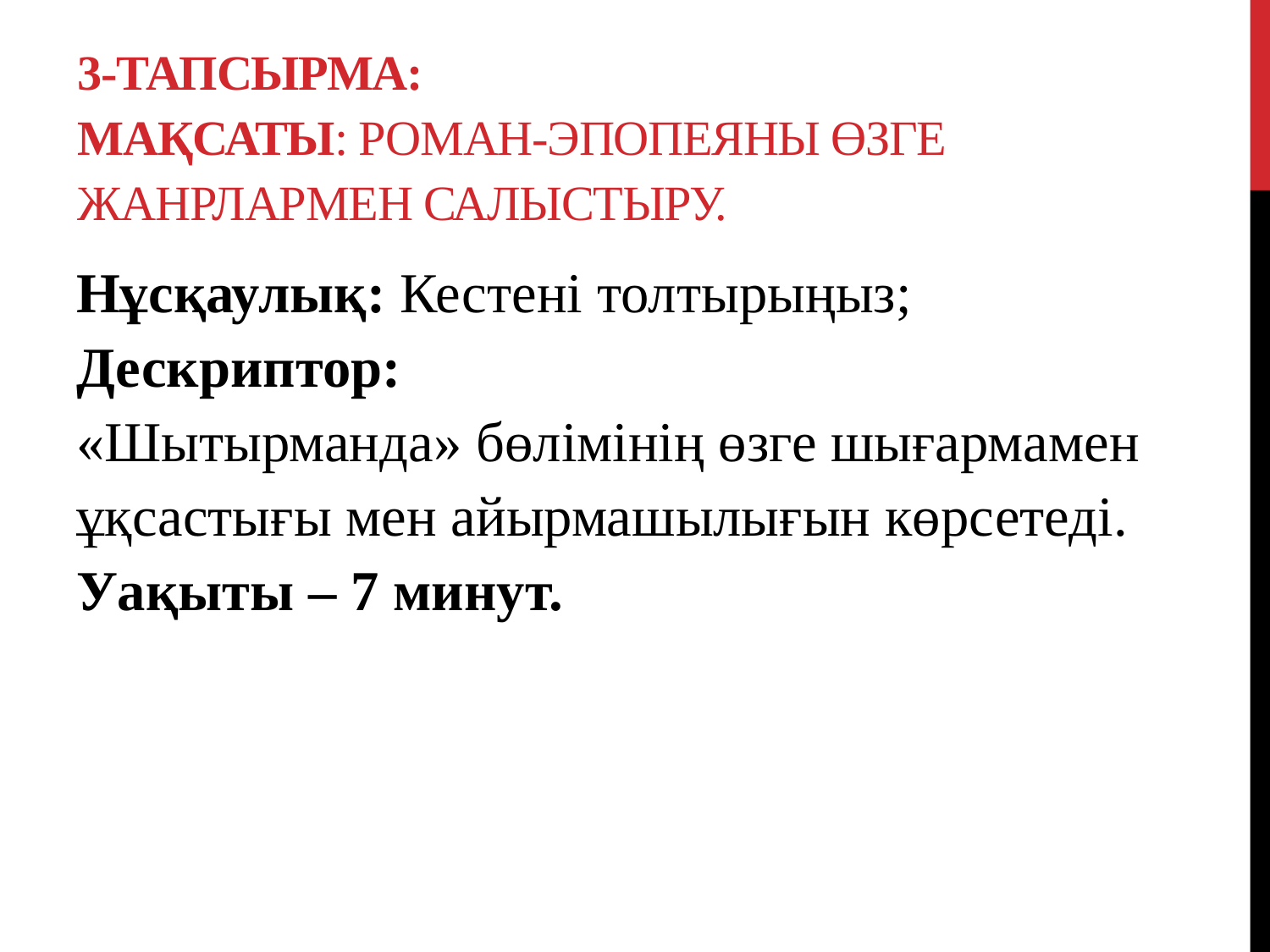

# 3-тапсырма: Мақсаты: Роман-эпопеяны өзге жанрлармен салыстыру.
Нұсқаулық: Кестені толтырыңыз;
Дескриптор:
«Шытырманда» бөлімінің өзге шығармамен ұқсастығы мен айырмашылығын көрсетеді.
Уақыты – 7 минут.